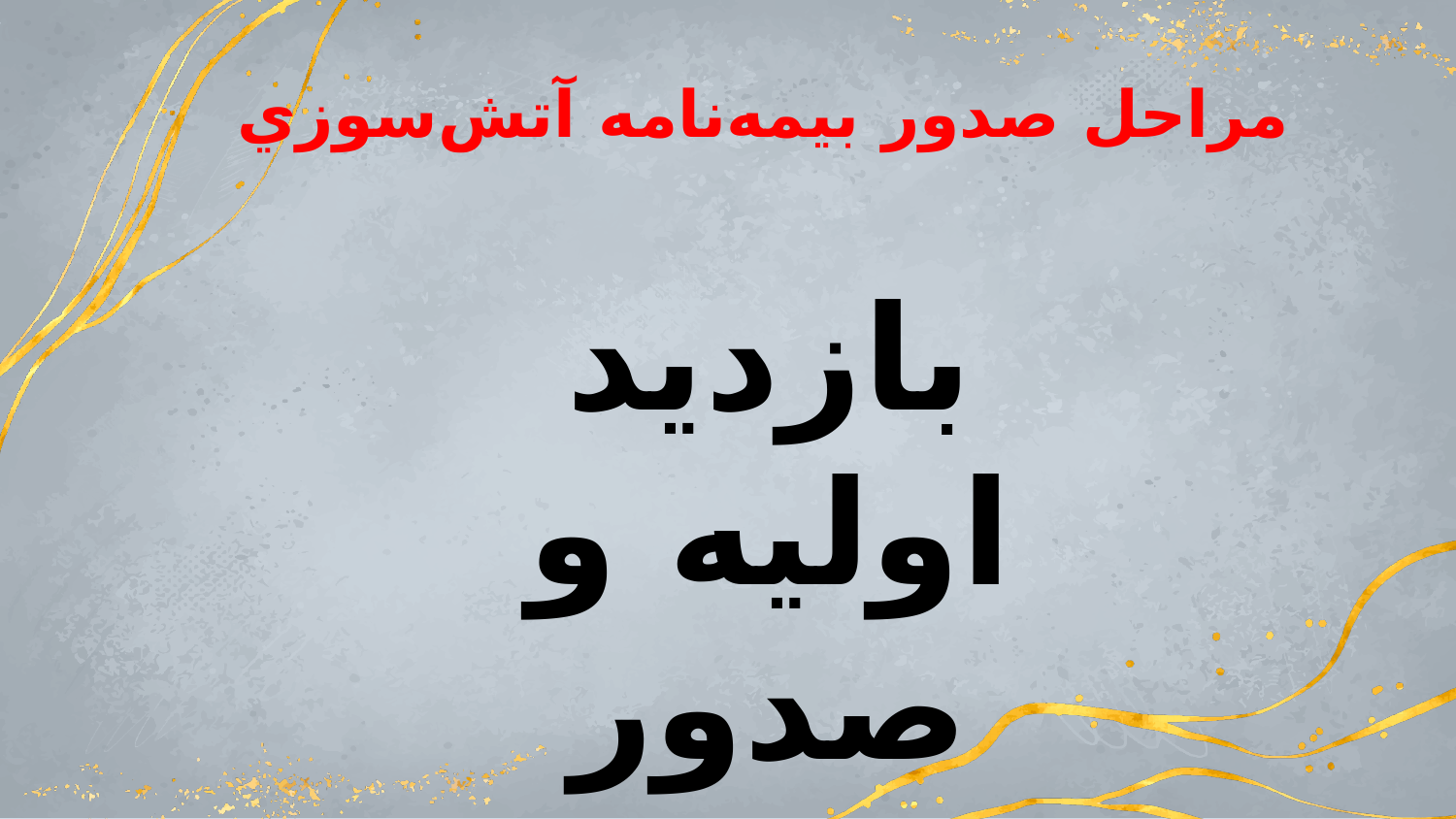

مراحل صدور بيمه‌نامه آتش‌سوزي
# بازديد اوليه و صدور بيمه‌نامه